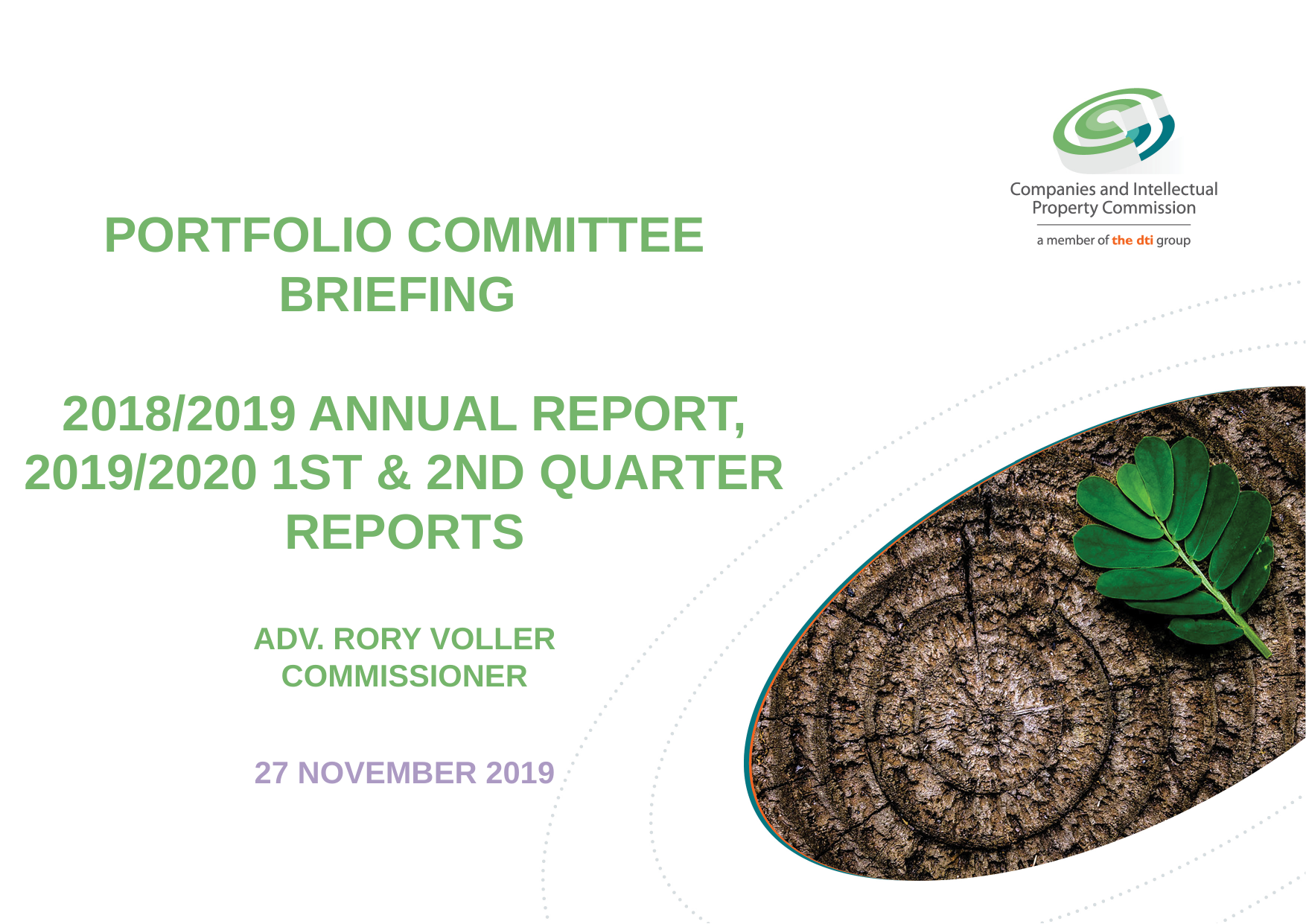

# portfolio committee briefing 2018/2019 annual report, 2019/2020 1ST & 2ND quarter reports ADV. RORY VOLLER COMMISSIONER 27 NOVEMBER 2019